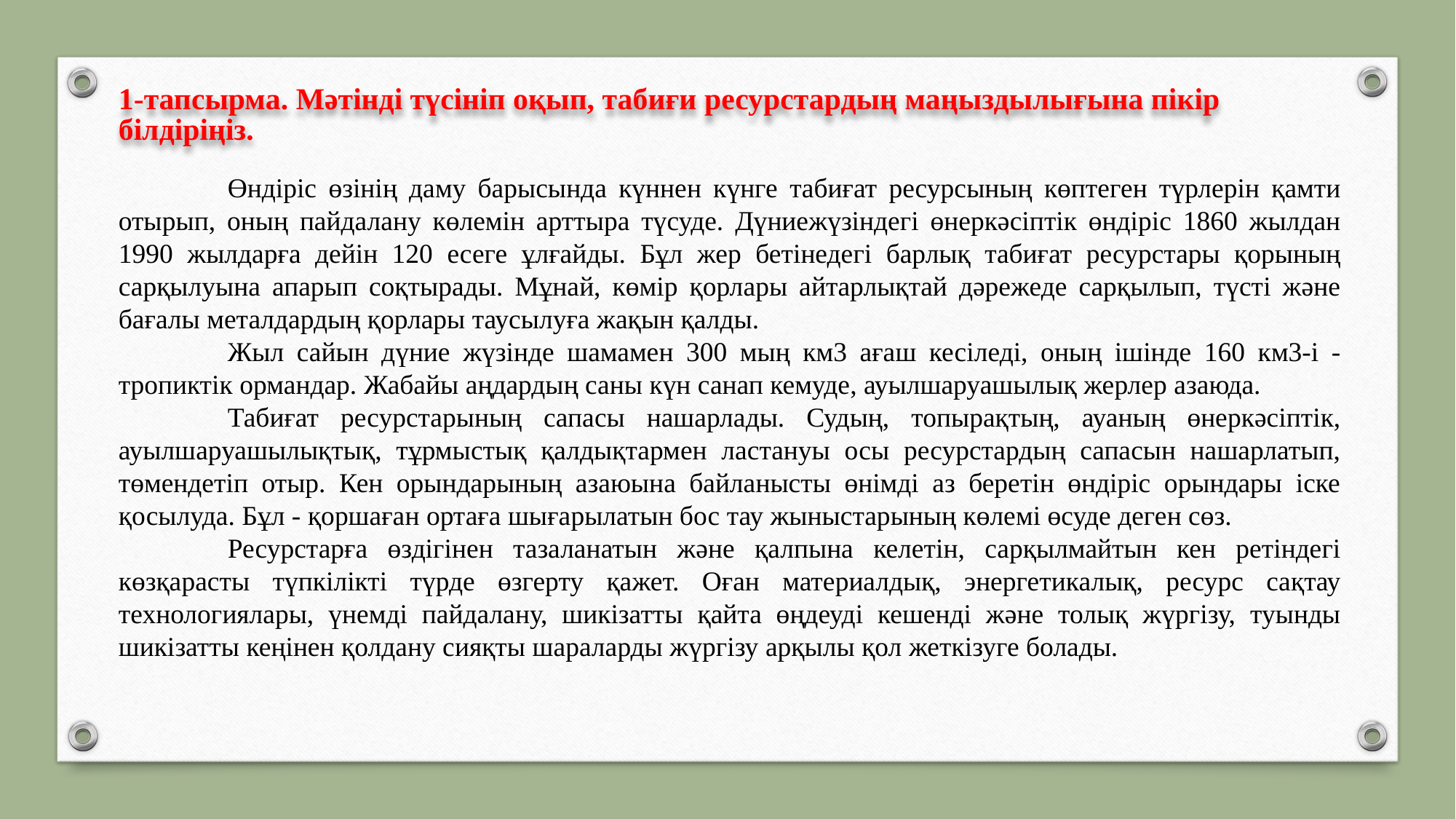

1-тапсырма. Мәтінді түсініп оқып, табиғи ресурстардың маңыздылығына пікір білдіріңіз.
	Өндіріс өзінің даму барысында күннен күнге табиғат ресурсының көптеген түрлерін қамти отырып, оның пайдалану көлемін арттыра түсуде. Дүниежүзіндегі өнеркәсіптік өндіріс 1860 жылдан 1990 жылдарға дейін 120 есеге ұлғайды. Бұл жер бетінедегі барлық табиғат ресурстары қорының сарқылуына апарып соқтырады. Мұнай, көмір қорлары айтарлықтай дәрежеде сарқылып, түсті және бағалы металдардың қорлары таусылуға жақын қалды.
	Жыл сайын дүние жүзінде шамамен 300 мың км3 ағаш кесіледі, оның ішінде 160 км3-і - тропиктік ормандар. Жабайы аңдардың саны күн санап кемуде, ауылшаруашылық жерлер азаюда.
	Табиғат ресурстарының сапасы нашарлады. Судың, топырақтың, ауаның өнеркәсіптік, ауылшаруашылықтық, тұрмыстық қалдықтармен ластануы осы ресурстардың сапасын нашарлатып, төмендетіп отыр. Кен орындарының азаюына байланысты өнімді аз беретін өндіріс орындары іске қосылуда. Бұл - қоршаған ортаға шығарылатын бос тау жыныстарының көлемі өсуде деген сөз.
	Ресурстарға өздігінен тазаланатын және қалпына келетін, сарқылмайтын кен ретіндегі көзқарасты түпкілікті түрде өзгерту қажет. Оған материалдық, энергетикалық, ресурс сақтау технологиялары, үнемді пайдалану, шикізатты қайта өңдеуді кешенді және толық жүргізу, туынды шикізатты кеңінен қолдану сияқты шараларды жүргізу арқылы қол жеткізуге болады.